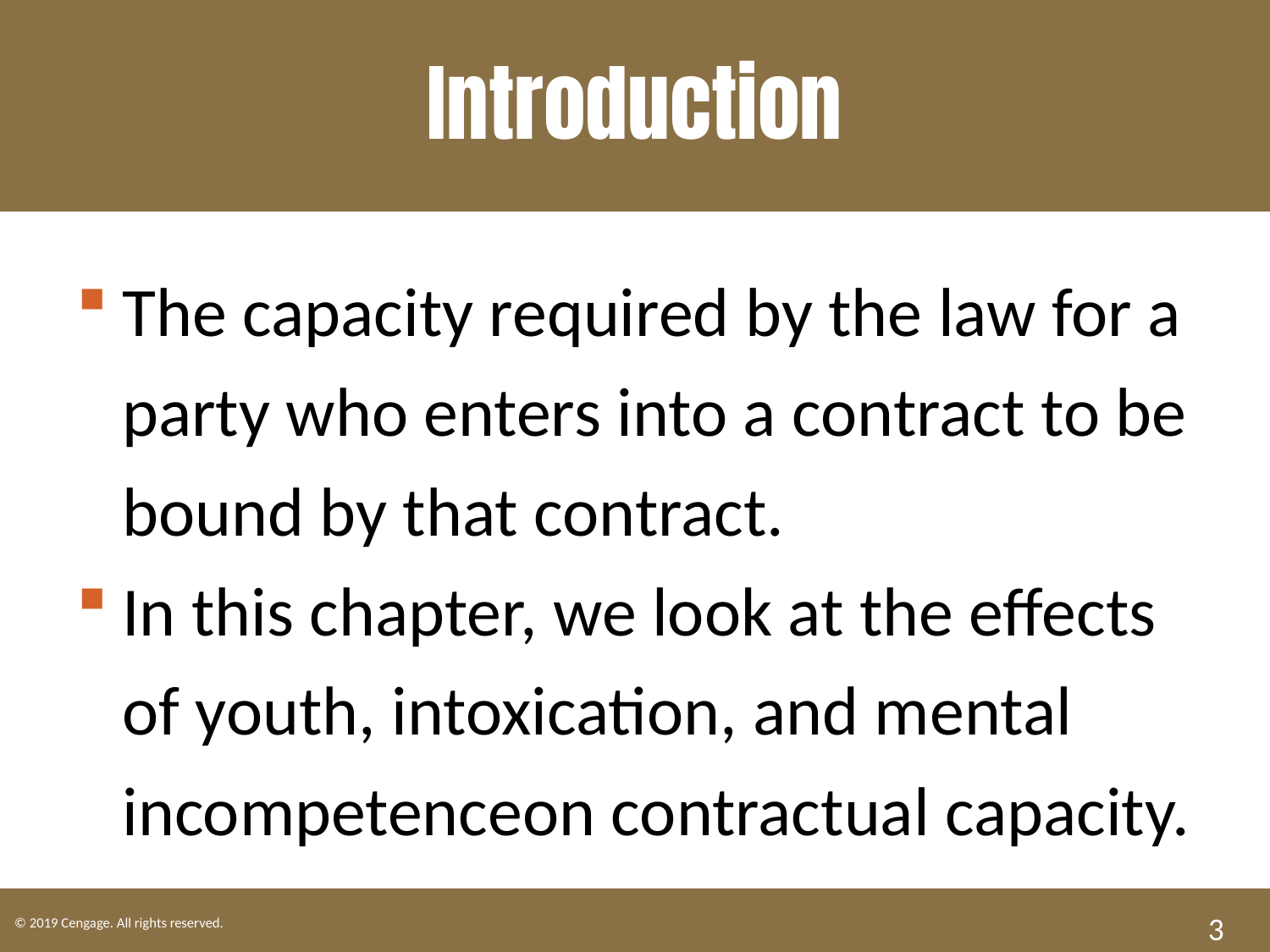

Introduction
The capacity required by the law for a party who enters into a contract to be bound by that contract.
In this chapter, we look at the effects of youth, intoxication, and mental incompetenceon contractual capacity.
3